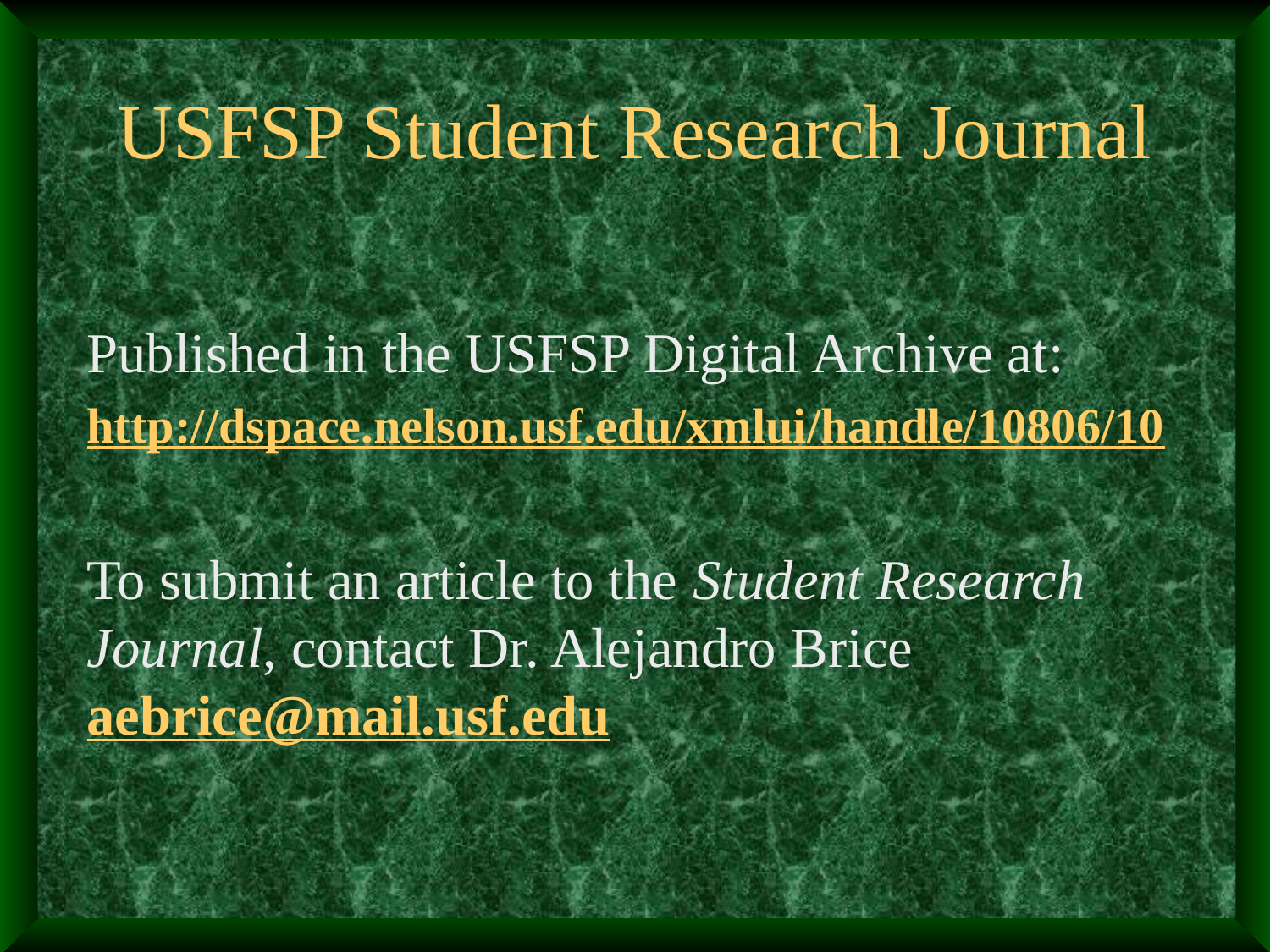

# USFSP Student Research Journal

Published in the USFSP Digital Archive at:
http://dspace.nelson.usf.edu/xmlui/handle/10806/10

To submit an article to the Student Research Journal, contact Dr. Alejandro Brice aebrice@mail.usf.edu